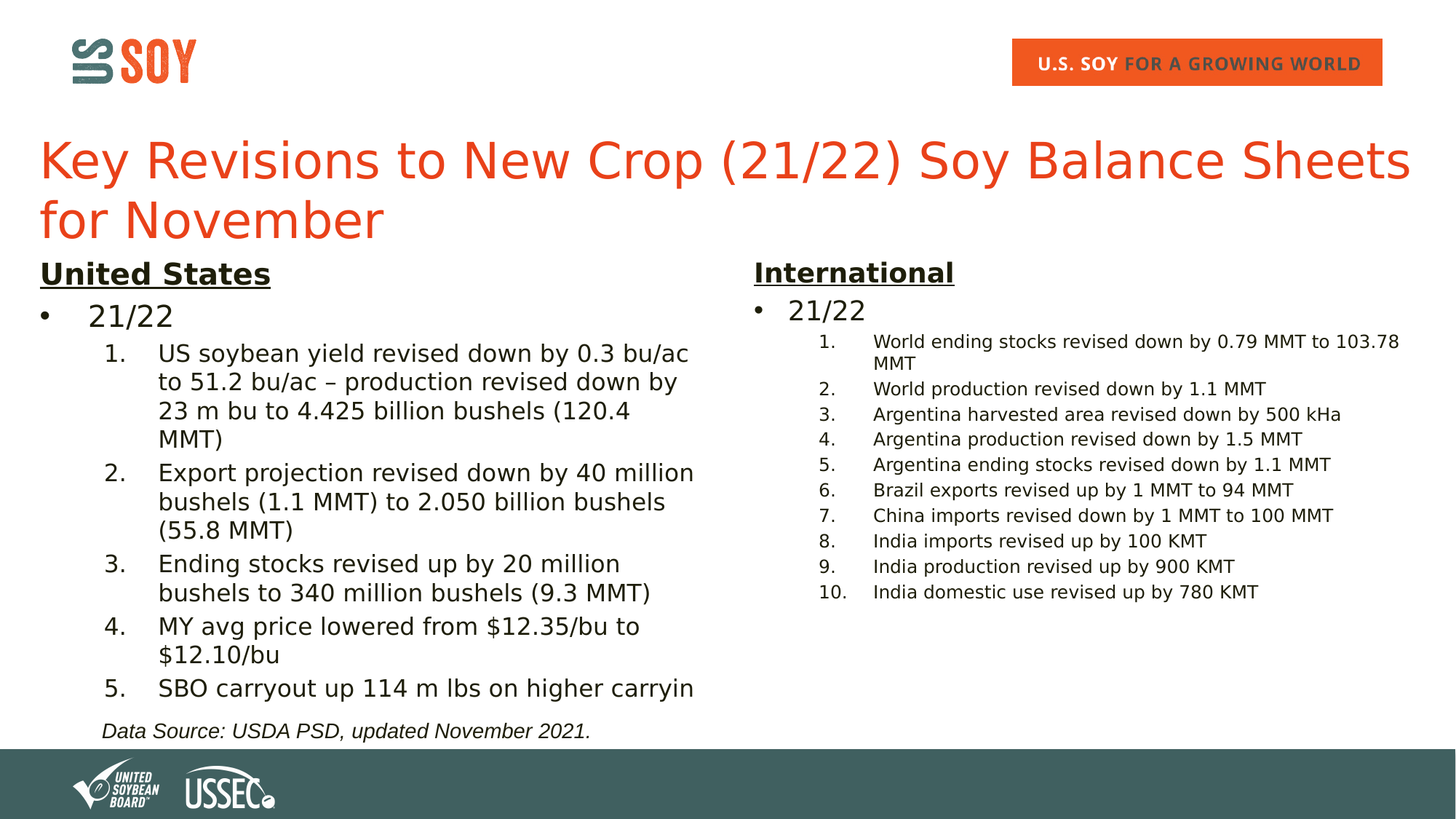

# Key Revisions to New Crop (21/22) Soy Balance Sheets for November
United States
21/22
US soybean yield revised down by 0.3 bu/ac to 51.2 bu/ac – production revised down by 23 m bu to 4.425 billion bushels (120.4 MMT)
Export projection revised down by 40 million bushels (1.1 MMT) to 2.050 billion bushels (55.8 MMT)
Ending stocks revised up by 20 million bushels to 340 million bushels (9.3 MMT)
MY avg price lowered from $12.35/bu to $12.10/bu
SBO carryout up 114 m lbs on higher carryin
International
21/22
World ending stocks revised down by 0.79 MMT to 103.78 MMT
World production revised down by 1.1 MMT
Argentina harvested area revised down by 500 kHa
Argentina production revised down by 1.5 MMT
Argentina ending stocks revised down by 1.1 MMT
Brazil exports revised up by 1 MMT to 94 MMT
China imports revised down by 1 MMT to 100 MMT
India imports revised up by 100 KMT
India production revised up by 900 KMT
India domestic use revised up by 780 KMT
Data Source: USDA PSD, updated November 2021.